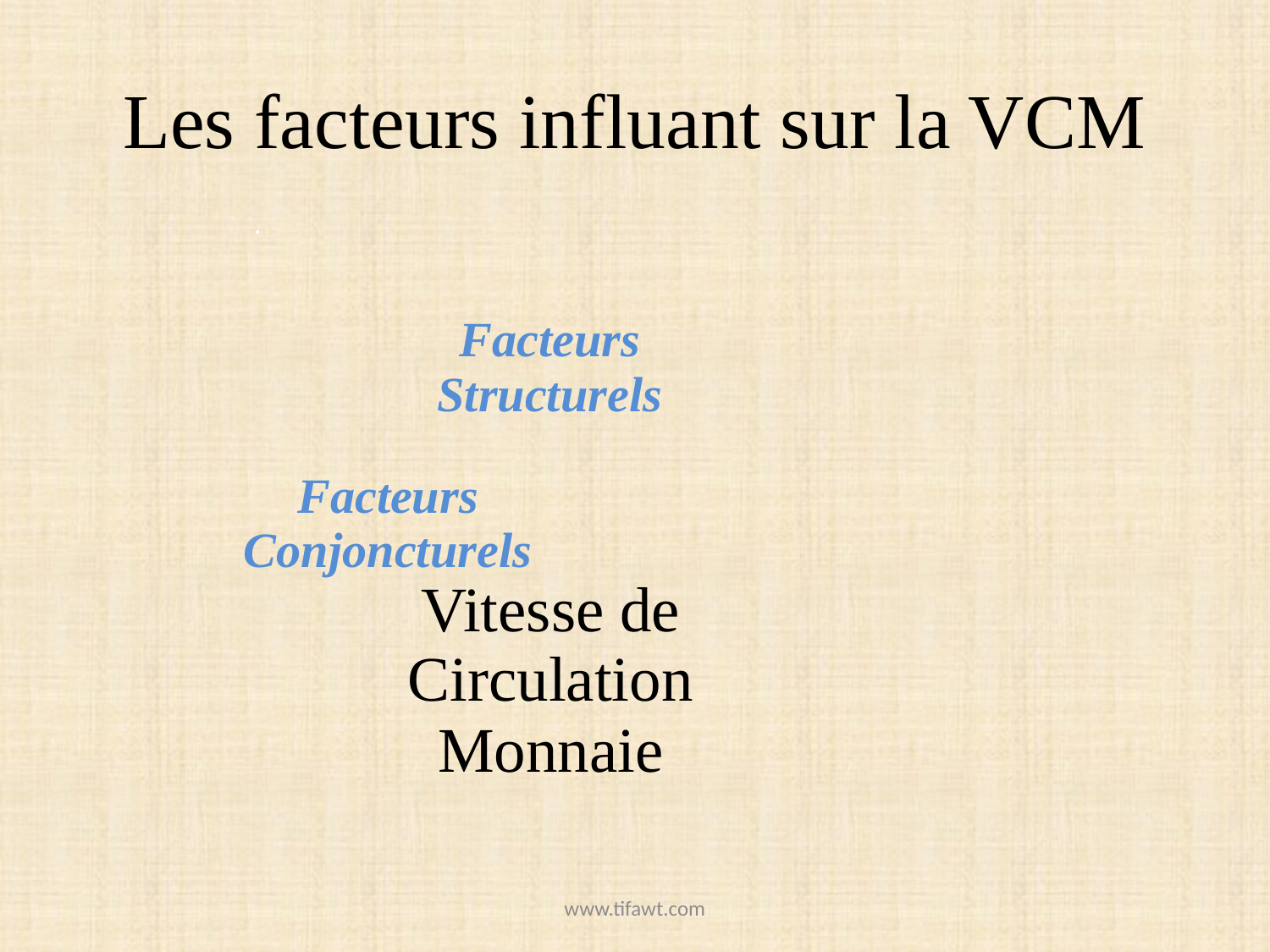

# Les facteurs influant sur la VCM
Facteurs Structurels
Facteurs Conjoncturels
Vitesse de Circulation Monnaie
www.tifawt.com